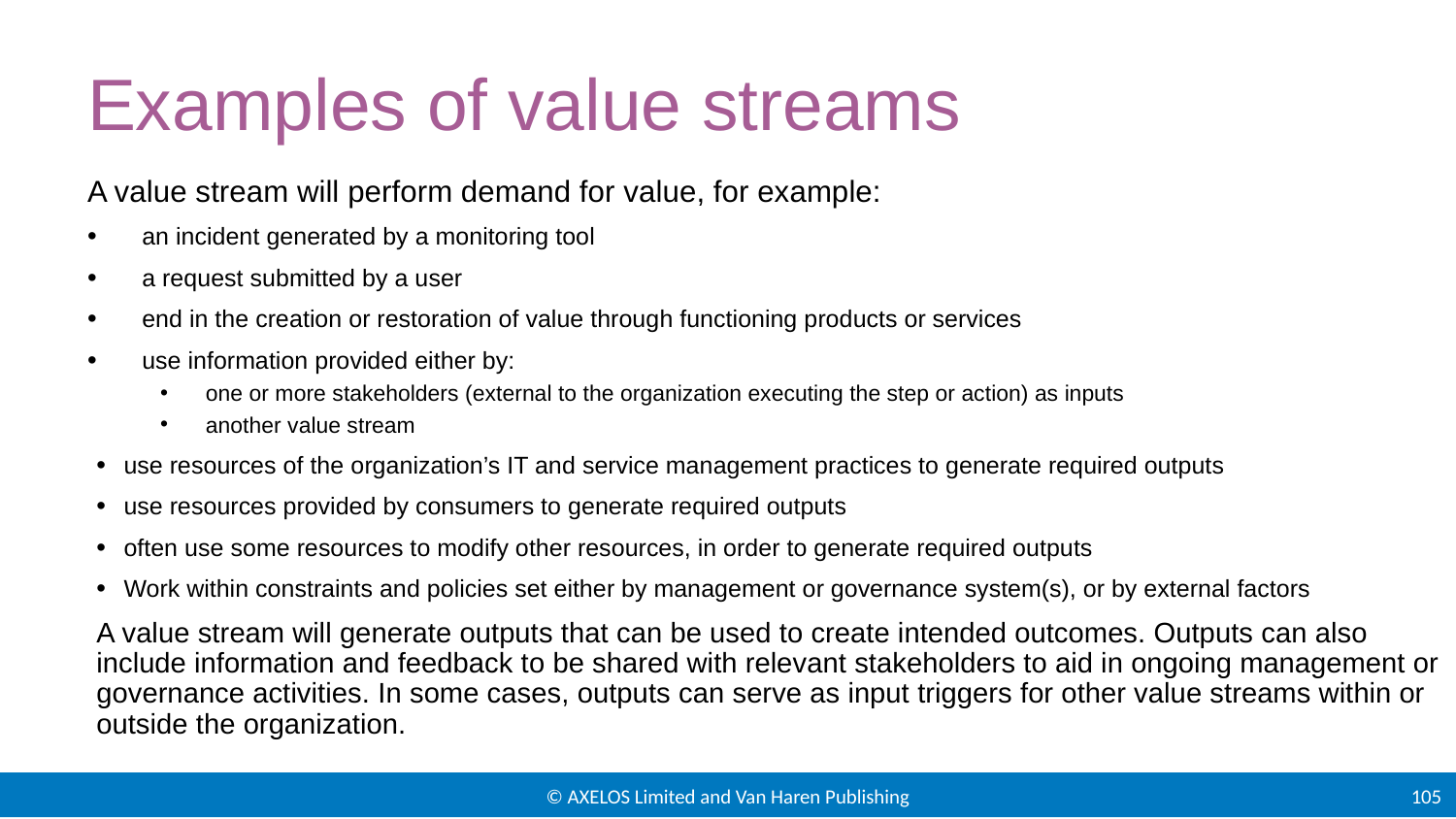

# Examples of value streams
A value stream will perform demand for value, for example:
an incident generated by a monitoring tool
a request submitted by a user
end in the creation or restoration of value through functioning products or services
use information provided either by:
one or more stakeholders (external to the organization executing the step or action) as inputs
another value stream
use resources of the organization’s IT and service management practices to generate required outputs
use resources provided by consumers to generate required outputs
often use some resources to modify other resources, in order to generate required outputs
Work within constraints and policies set either by management or governance system(s), or by external factors
A value stream will generate outputs that can be used to create intended outcomes. Outputs can also include information and feedback to be shared with relevant stakeholders to aid in ongoing management or governance activities. In some cases, outputs can serve as input triggers for other value streams within or outside the organization.